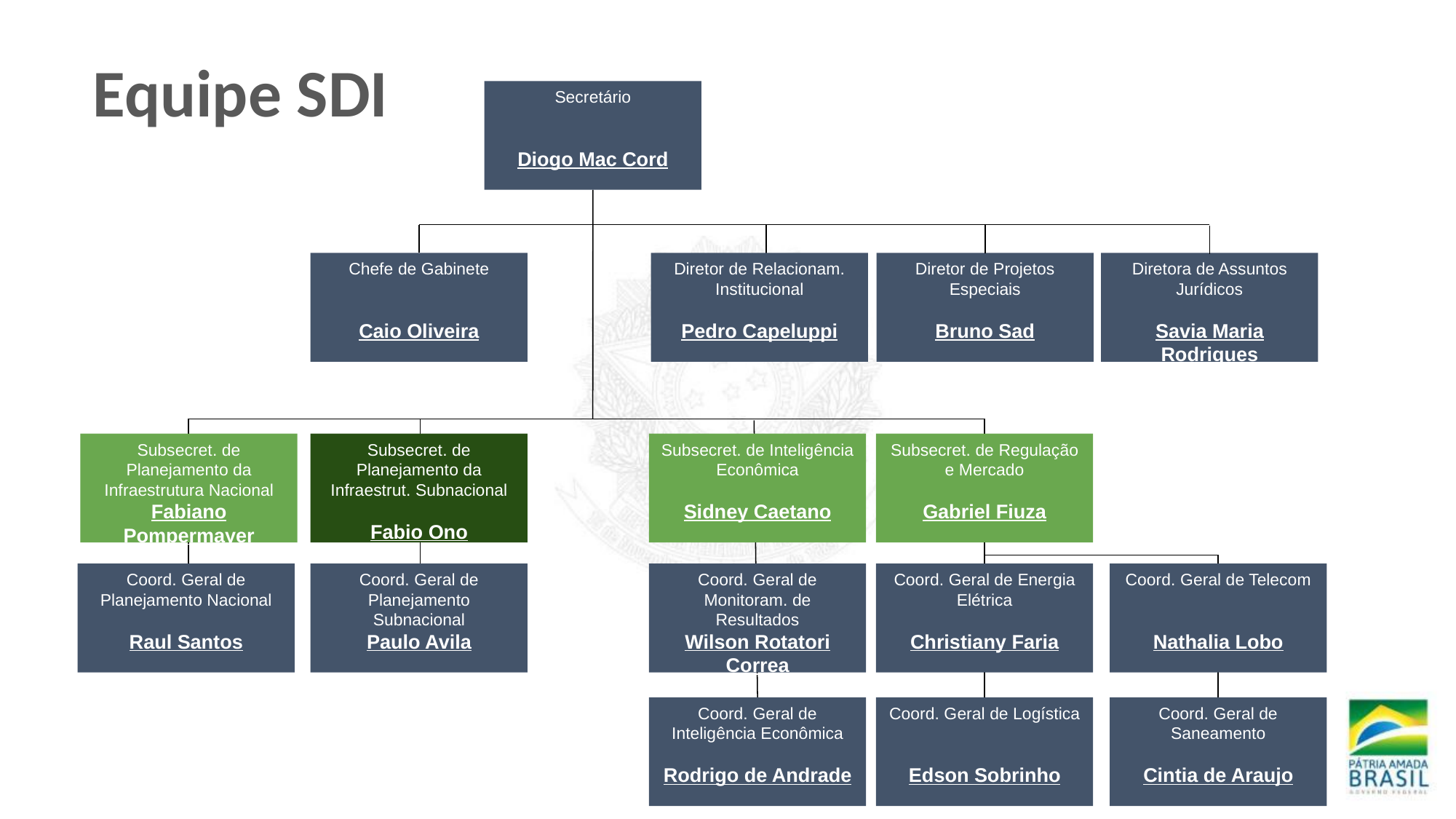

# Equipe SDI
Secretário

Diogo Mac Cord
Chefe de Gabinete

Caio Oliveira
Diretor de Relacionam. Institucional

Pedro Capeluppi
Diretor de Projetos Especiais

Bruno Sad
Diretora de Assuntos Jurídicos

Savia Maria Rodrigues
Subsecret. de Planejamento da Infraestrutura Nacional
Fabiano Pompermayer
Subsecret. de Planejamento da Infraestrut. Subnacional

Fabio Ono
Subsecret. de Inteligência Econômica

Sidney Caetano
Subsecret. de Regulação e Mercado

Gabriel Fiuza
Coord. Geral de Planejamento Nacional

Raul Santos

Coord. Geral de Planejamento Subnacional
Paulo Avila
Coord. Geral de Monitoram. de Resultados
Wilson Rotatori Correa
Coord. Geral de Energia Elétrica

Christiany Faria

Coord. Geral de Telecom

Nathalia Lobo
Coord. Geral de Inteligência Econômica

Rodrigo de Andrade
Coord. Geral de Logística

Edson Sobrinho
Coord. Geral de Saneamento

Cintia de Araujo